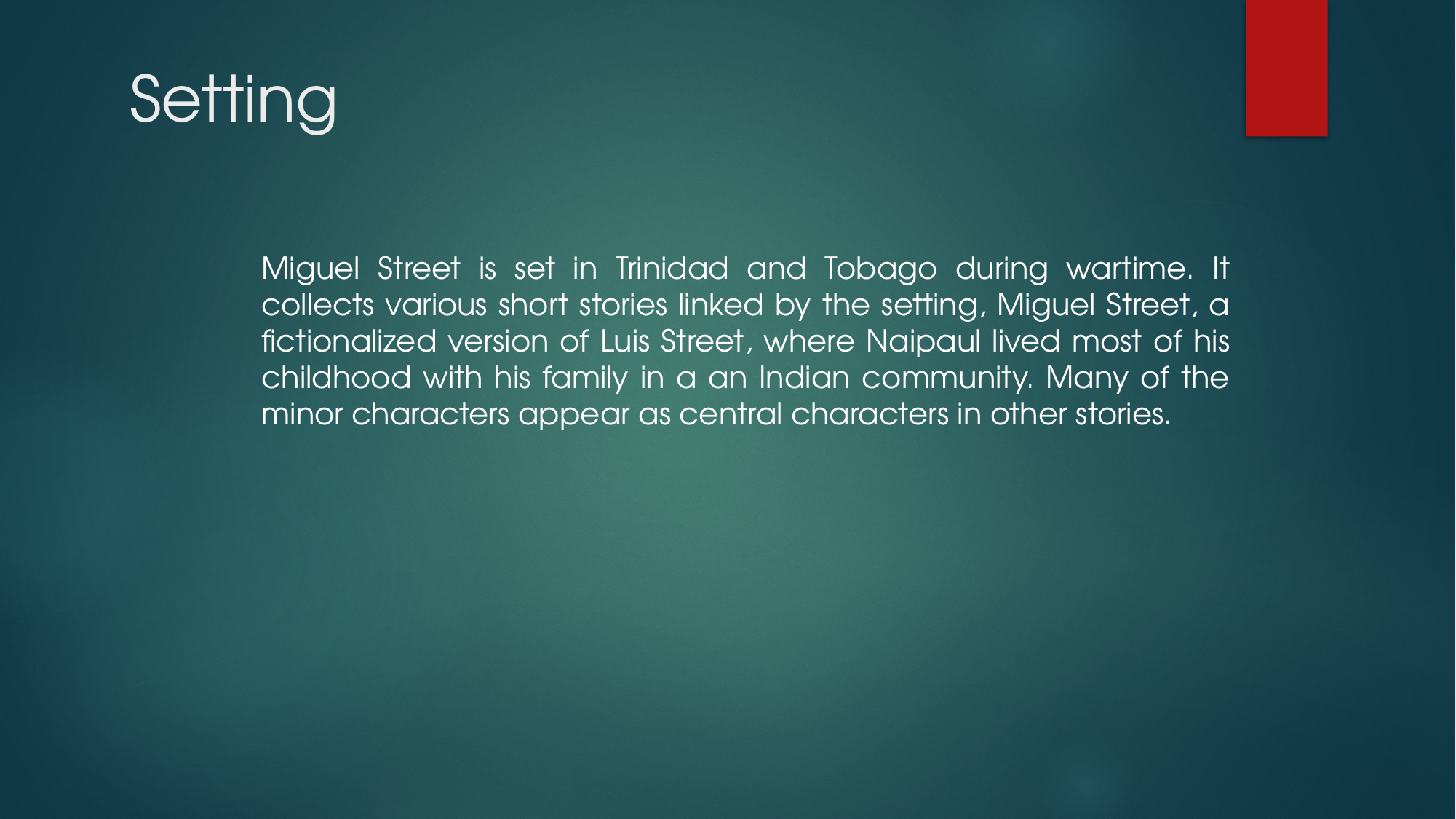

# Setting
Miguel Street is set in Trinidad and Tobago during wartime. It collects various short stories linked by the setting, Miguel Street, a fictionalized version of Luis Street, where Naipaul lived most of his childhood with his family in a an Indian community. Many of the minor characters appear as central characters in other stories.